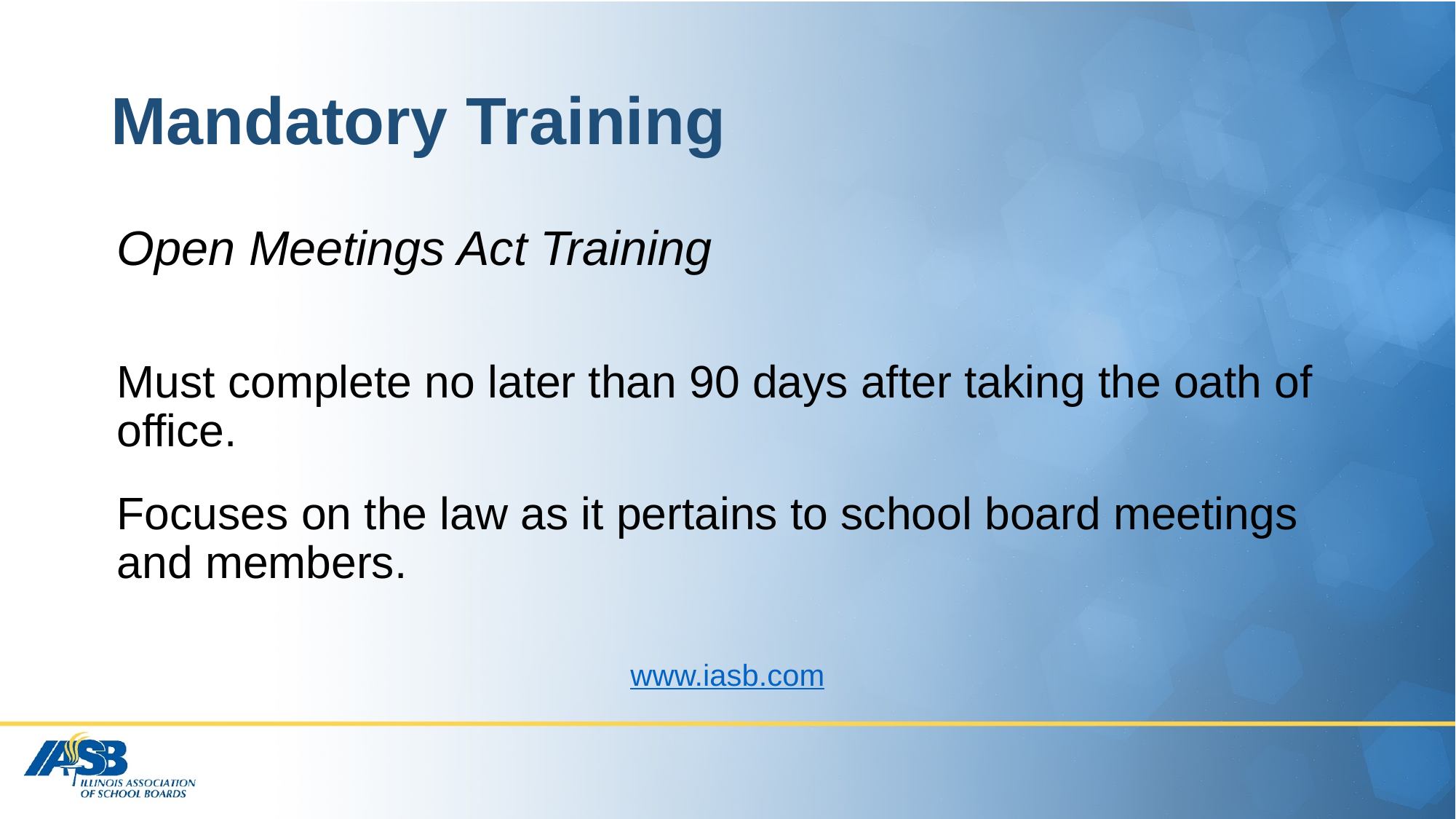

# Mandatory Training
Open Meetings Act Training

Must complete no later than 90 days after taking the oath of office.
Focuses on the law as it pertains to school board meetings and members.

www.iasb.com